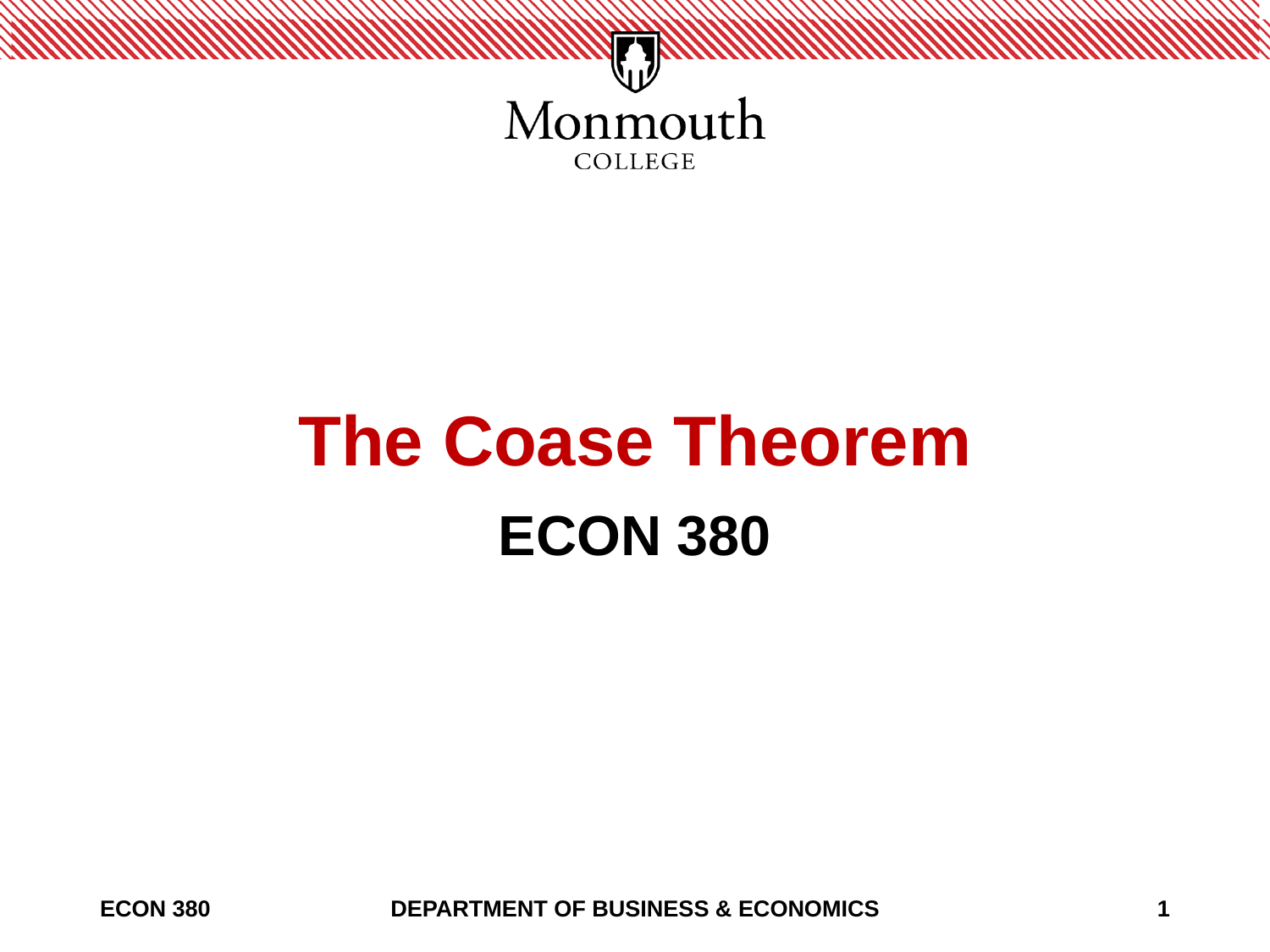

# The Coase Theorem
ECON 380
ECON 380
DEPARTMENT OF BUSINESS & ECONOMICS
1